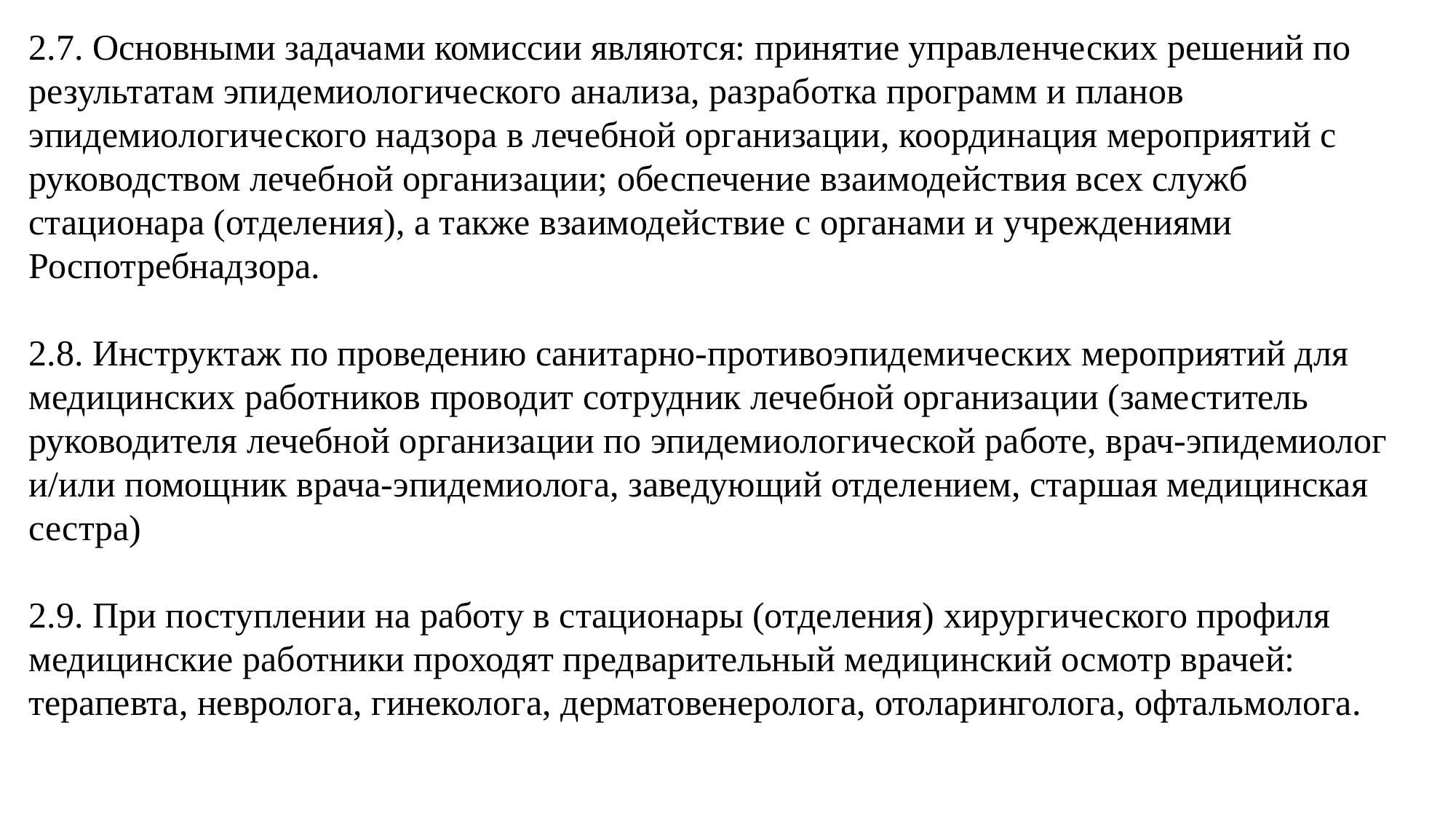

2.7. Основными задачами комиссии являются: принятие управленческих решений по результатам эпидемиологического анализа, разработка программ и планов эпидемиологического надзора в лечебной организации, координация мероприятий с руководством лечебной организации; обеспечение взаимодействия всех служб стационара (отделения), а также взаимодействие с органами и учреждениями Роспотребнадзора.

2.8. Инструктаж по проведению санитарно-противоэпидемических мероприятий для медицинских работников проводит сотрудник лечебной организации (заместитель руководителя лечебной организации по эпидемиологической работе, врач-эпидемиолог и/или помощник врача-эпидемиолога, заведующий отделением, старшая медицинская сестра)

2.9. При поступлении на работу в стационары (отделения) хирургического профиля медицинские работники проходят предварительный медицинский осмотр врачей: терапевта, невролога, гинеколога, дерматовенеролога, отоларинголога, офтальмолога.